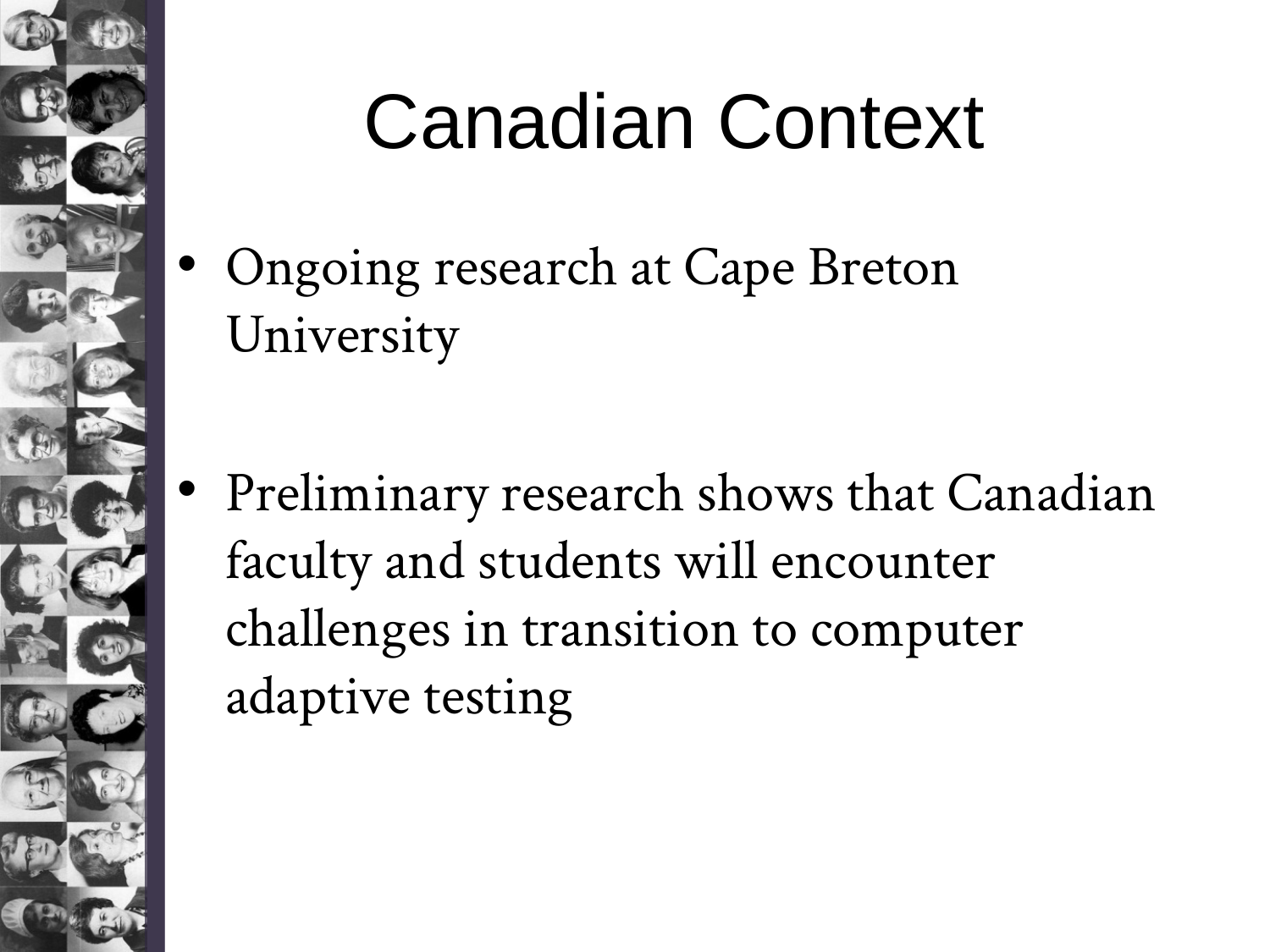

# Canadian Context
Ongoing research at Cape Breton University

Preliminary research shows that Canadian faculty and students will encounter challenges in transition to computer adaptive testing